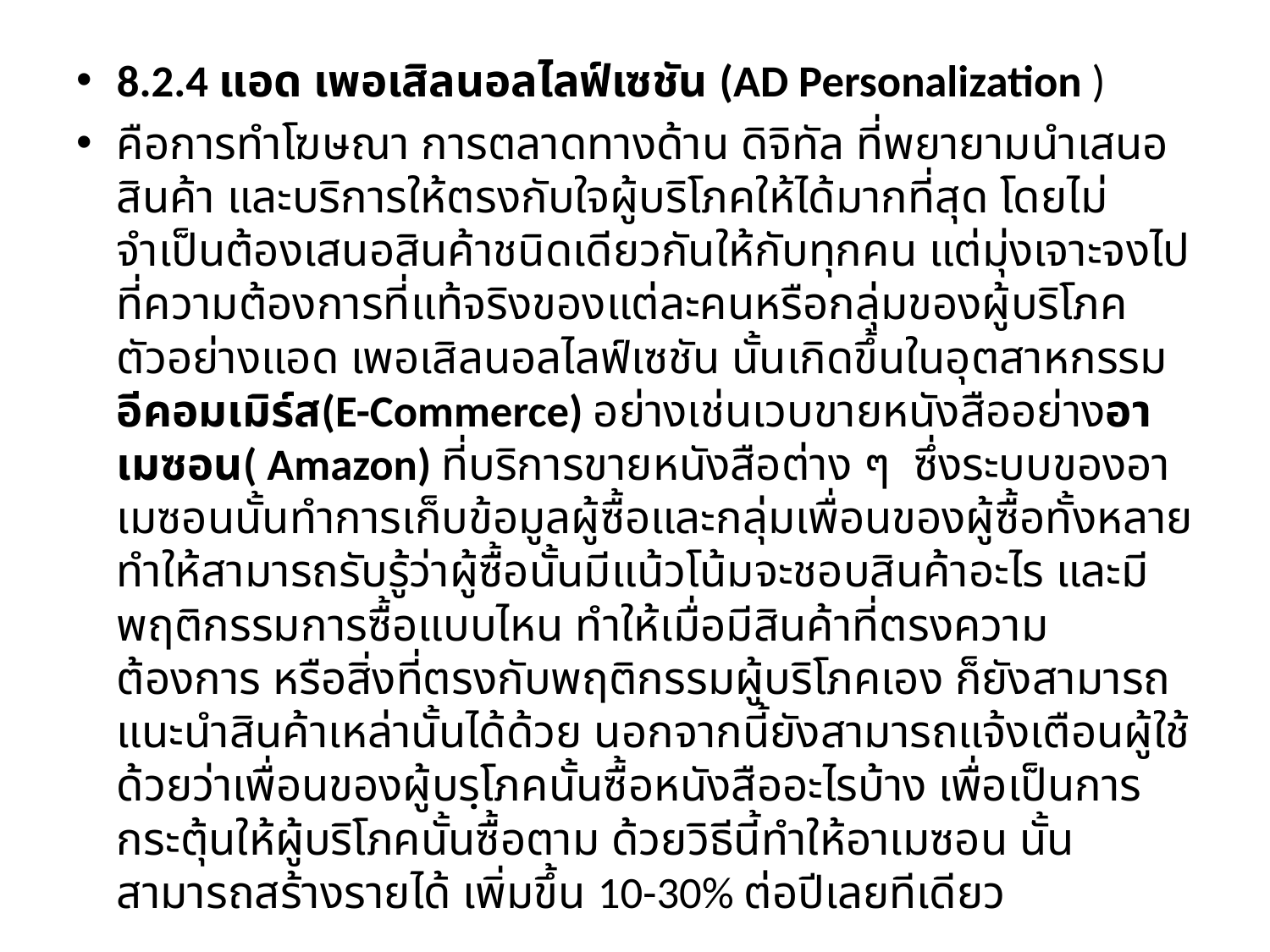

8.2.4 แอด เพอเสิลนอลไลฟ์เซชัน (AD Personalization )
คือการทำโฆษณา การตลาดทางด้าน ดิจิทัล ที่พยายามนำเสนอสินค้า และบริการให้ตรงกับใจผู้บริโภคให้ได้มากที่สุด โดยไม่จำเป็นต้องเสนอสินค้าชนิดเดียวกันให้กับทุกคน แต่มุ่งเจาะจงไปที่ความต้องการที่แท้จริงของแต่ละคนหรือกลุ่มของผู้บริโภค ตัวอย่างแอด เพอเสิลนอลไลฟ์เซชัน นั้นเกิดขึ้นในอุตสาหกรรม อีคอมเมิร์ส(E-Commerce) อย่างเช่นเวบขายหนังสืออย่างอาเมซอน( Amazon) ที่บริการขายหนังสือต่าง ๆ  ซึ่งระบบของอาเมซอนนั้นทำการเก็บข้อมูลผู้ซื้อและกลุ่มเพื่อนของผู้ซื้อทั้งหลาย ทำให้สามารถรับรู้ว่าผู้ซื้อนั้นมีแน้วโน้มจะชอบสินค้าอะไร และมีพฤติกรรมการซื้อแบบไหน ทำให้เมื่อมีสินค้าที่ตรงความต้องการ หรือสิ่งที่ตรงกับพฤติกรรมผู้บริโภคเอง ก็ยังสามารถแนะนำสินค้าเหล่านั้นได้ด้วย นอกจากนี้ยังสามารถแจ้งเตือนผู้ใช้ด้วยว่าเพื่อนของผู้บรฺโภคนั้นซื้อหนังสืออะไรบ้าง เพื่อเป็นการกระตุ้นให้ผู้บริโภคนั้นซื้อตาม ด้วยวิธีนี้ทำให้อาเมซอน นั้นสามารถสร้างรายได้ เพิ่มขึ้น 10-30% ต่อปีเลยทีเดียว